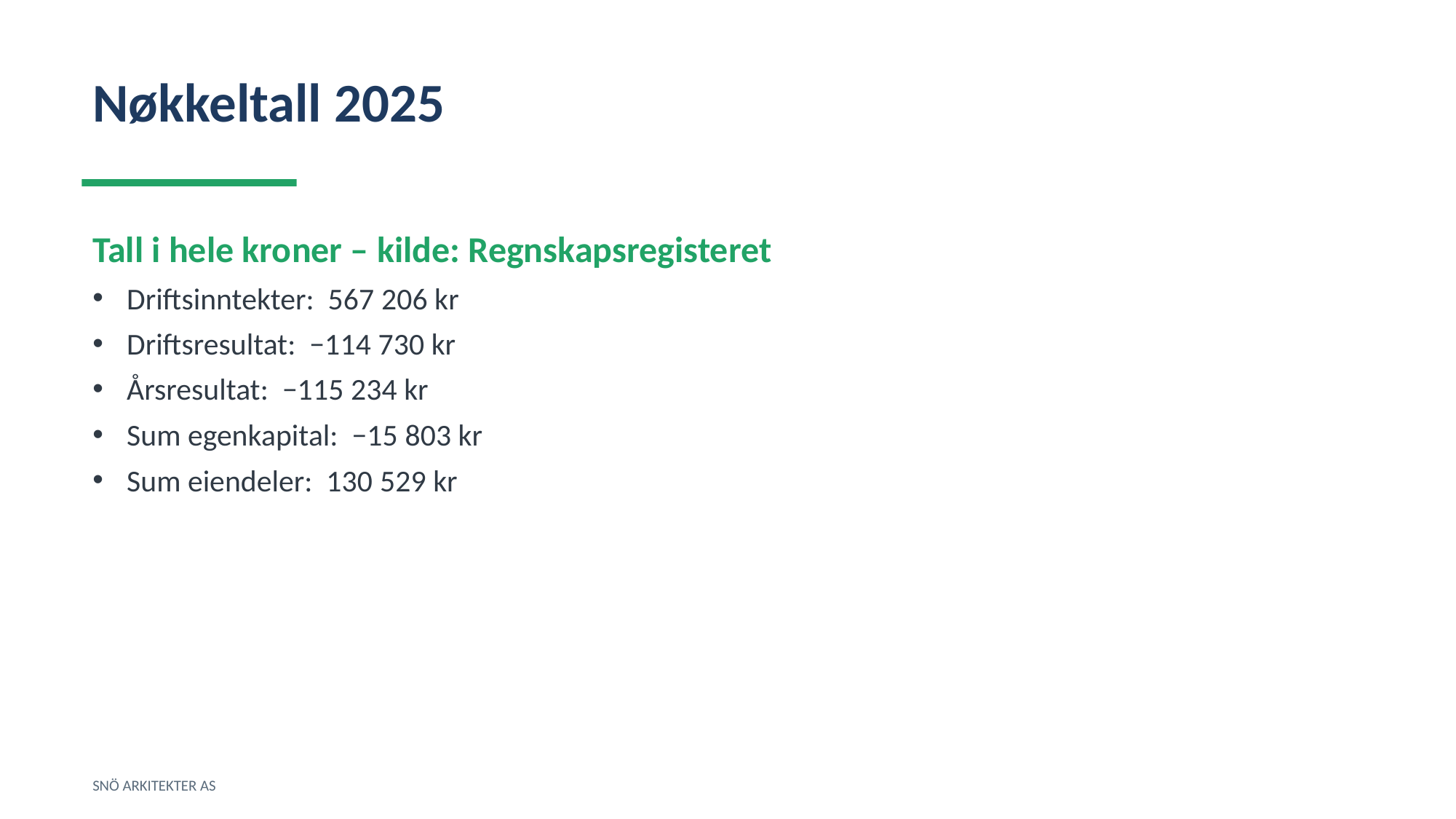

Nøkkeltall 2025

Tall i hele kroner – kilde: Regnskapsregisteret
Driftsinntekter:  567 206 kr
Driftsresultat:  −114 730 kr
Årsresultat:  −115 234 kr
Sum egenkapital:  −15 803 kr
Sum eiendeler:  130 529 kr
SNÖ ARKITEKTER AS